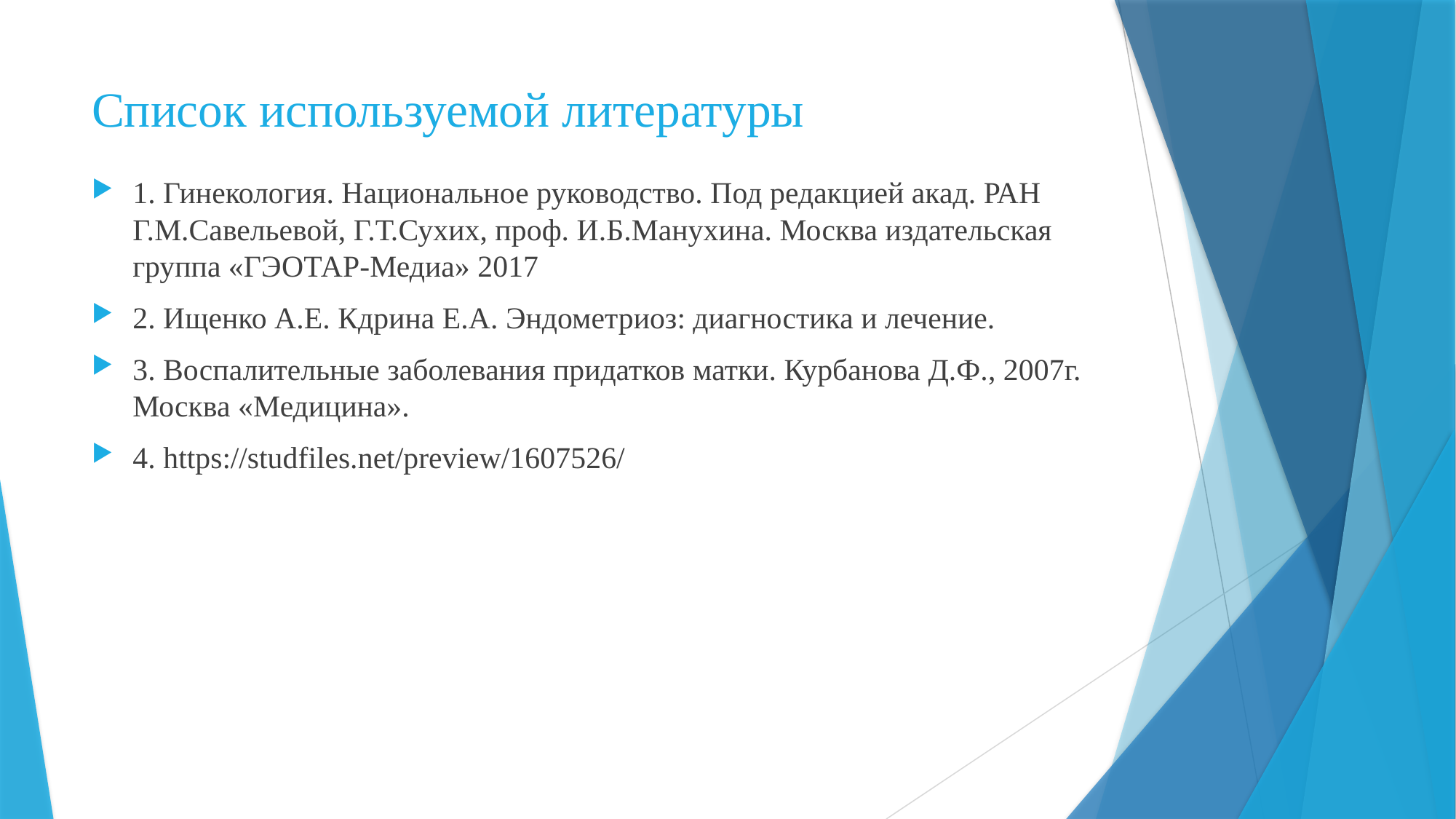

# Список используемой литературы
1. Гинекология. Национальное руководство. Под редакцией акад. РАН Г.М.Савельевой, Г.Т.Сухих, проф. И.Б.Манухина. Москва издательская группа «ГЭОТАР-Медиа» 2017
2. Ищенко А.Е. Кдрина Е.А. Эндометриоз: диагностика и лечение.
3. Воспалительные заболевания придатков матки. Курбанова Д.Ф., 2007г. Москва «Медицина».
4. https://studfiles.net/preview/1607526/